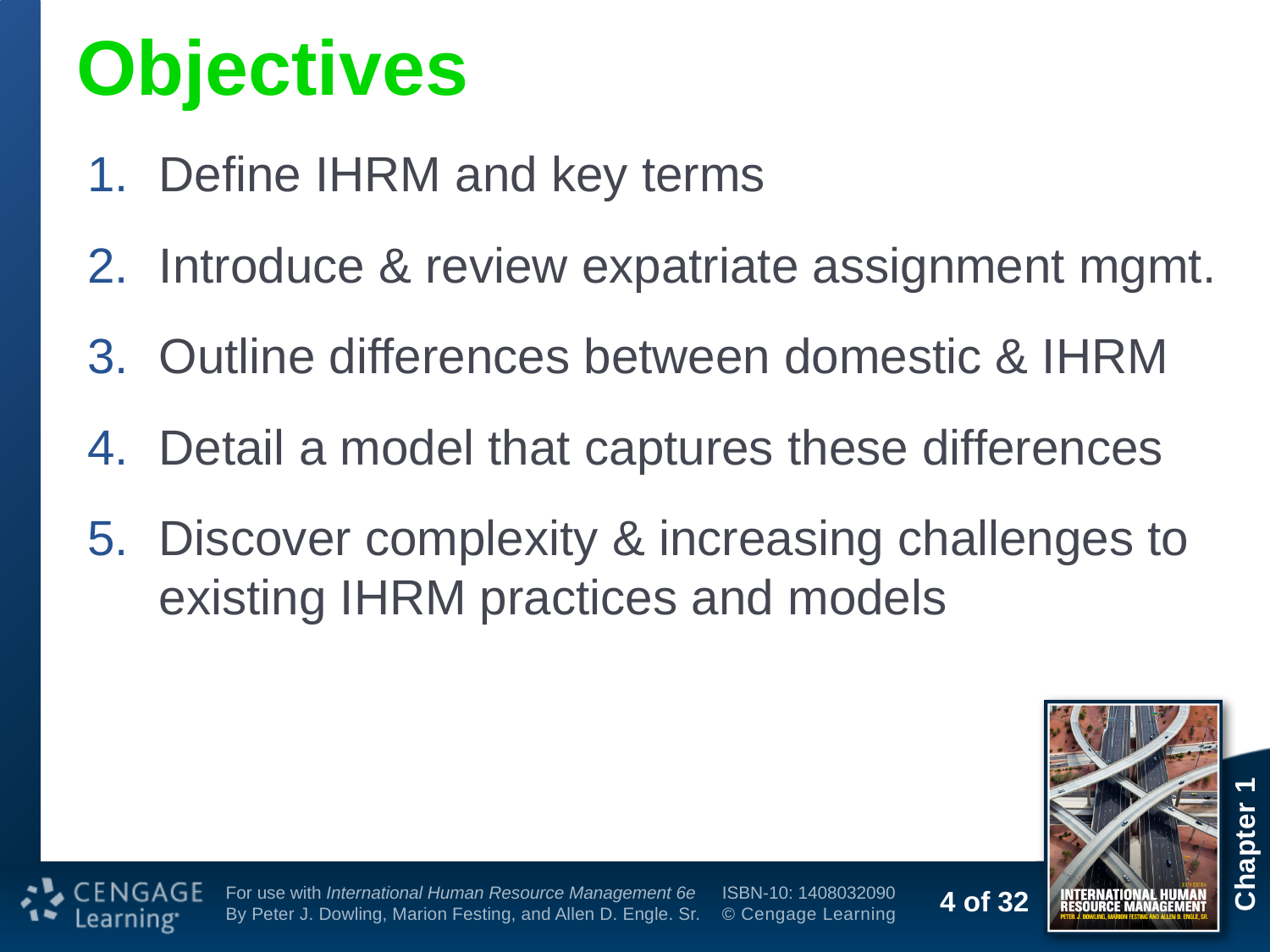

# Objectives
Define IHRM and key terms
Introduce & review expatriate assignment mgmt.
Outline differences between domestic & IHRM
Detail a model that captures these differences
Discover complexity & increasing challenges to existing IHRM practices and models